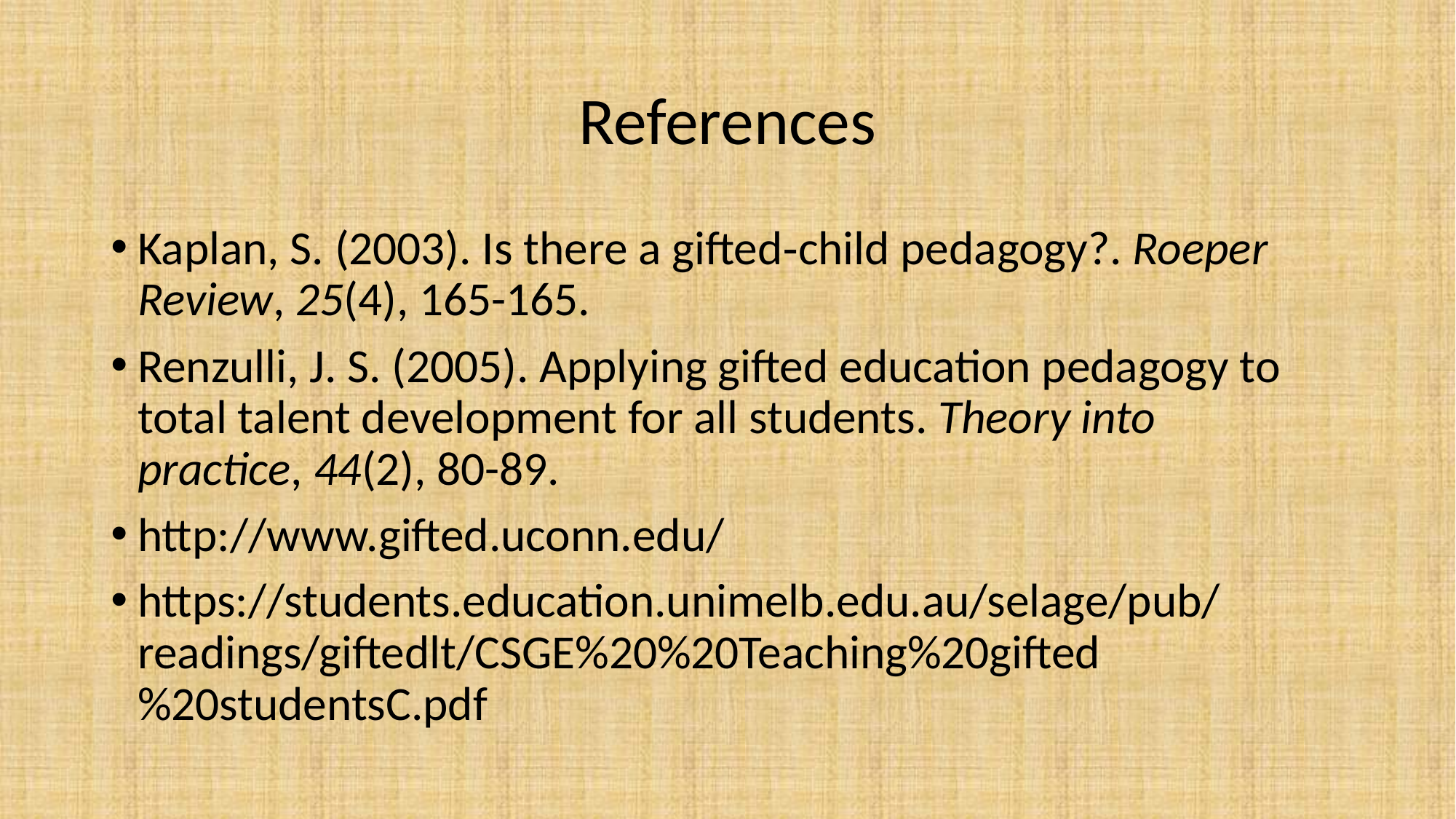

# References
Kaplan, S. (2003). Is there a gifted‐child pedagogy?. Roeper Review, 25(4), 165-165.
Renzulli, J. S. (2005). Applying gifted education pedagogy to total talent development for all students. Theory into practice, 44(2), 80-89.
http://www.gifted.uconn.edu/
https://students.education.unimelb.edu.au/selage/pub/readings/giftedlt/CSGE%20%20Teaching%20gifted%20studentsC.pdf